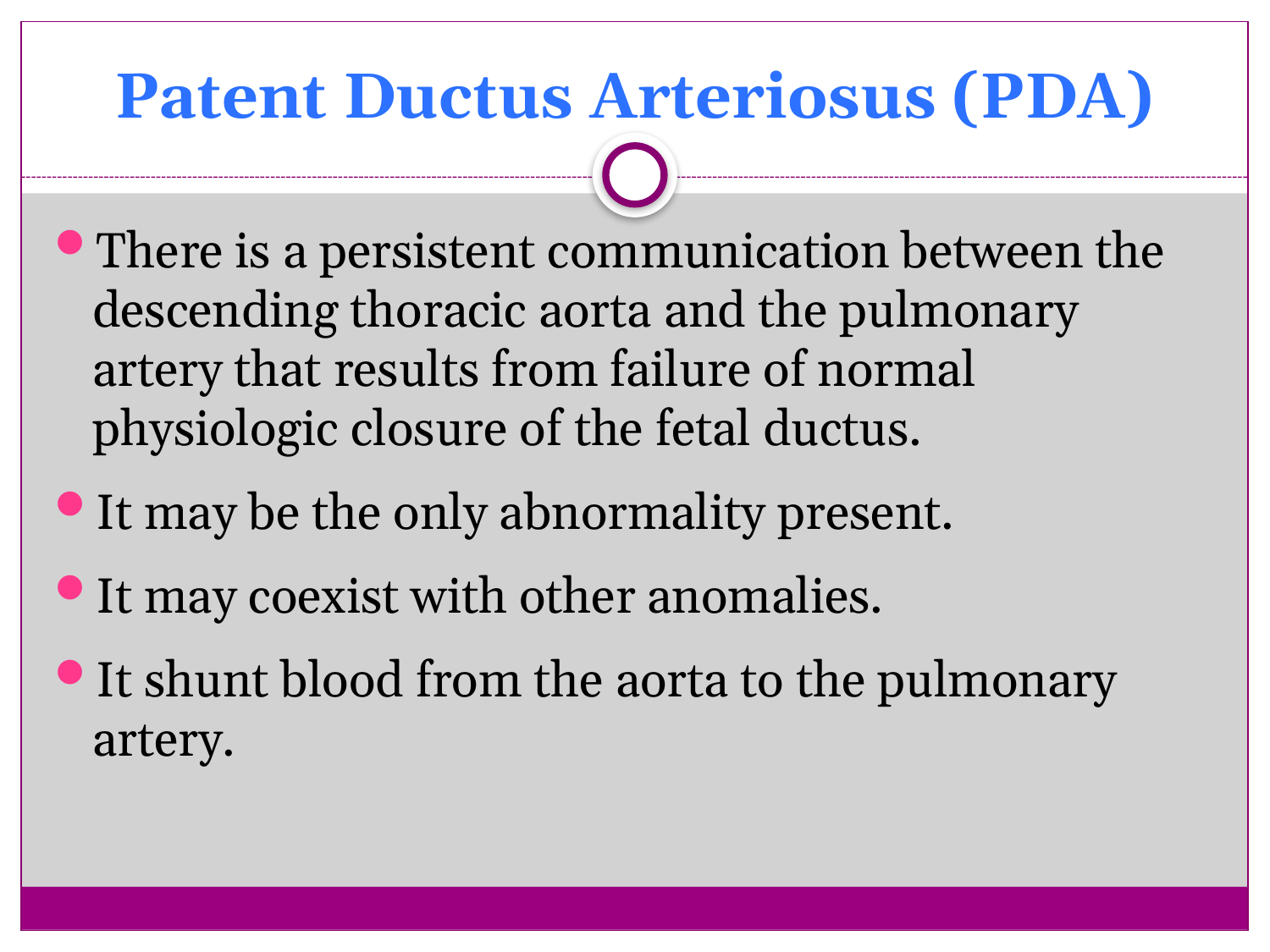

# Patent Ductus Arteriosus (PDA)
There is a persistent communication between the descending thoracic aorta and the pulmonary artery that results from failure of normal physiologic closure of the fetal ductus.
It may be the only abnormality present.
It may coexist with other anomalies.
It shunt blood from the aorta to the pulmonary artery.